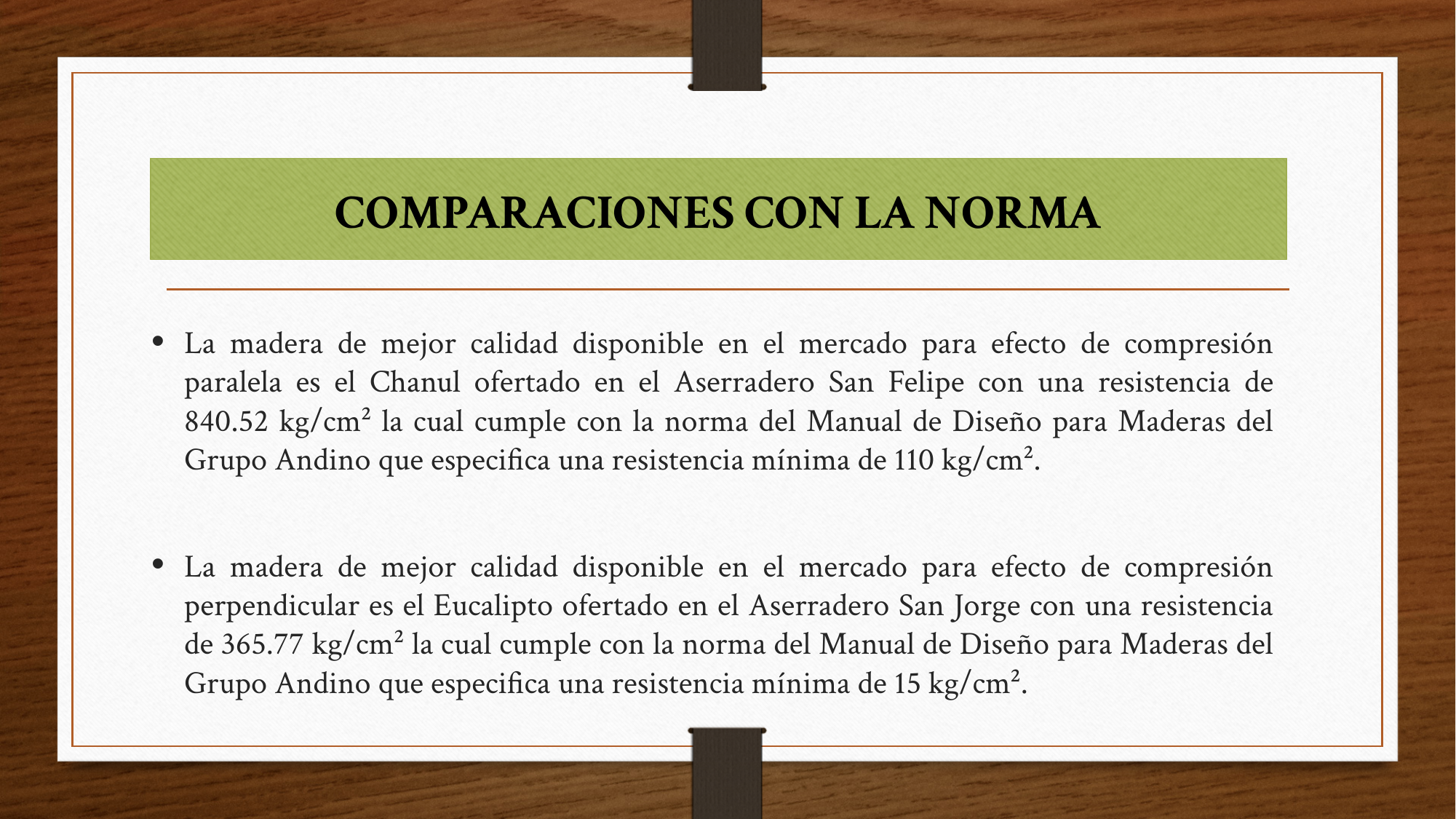

# COMPARACIONES CON LA NORMA
La madera de mejor calidad disponible en el mercado para efecto de compresión paralela es el Chanul ofertado en el Aserradero San Felipe con una resistencia de 840.52 kg/cm² la cual cumple con la norma del Manual de Diseño para Maderas del Grupo Andino que especifica una resistencia mínima de 110 kg/cm².

La madera de mejor calidad disponible en el mercado para efecto de compresión perpendicular es el Eucalipto ofertado en el Aserradero San Jorge con una resistencia de 365.77 kg/cm² la cual cumple con la norma del Manual de Diseño para Maderas del Grupo Andino que especifica una resistencia mínima de 15 kg/cm².